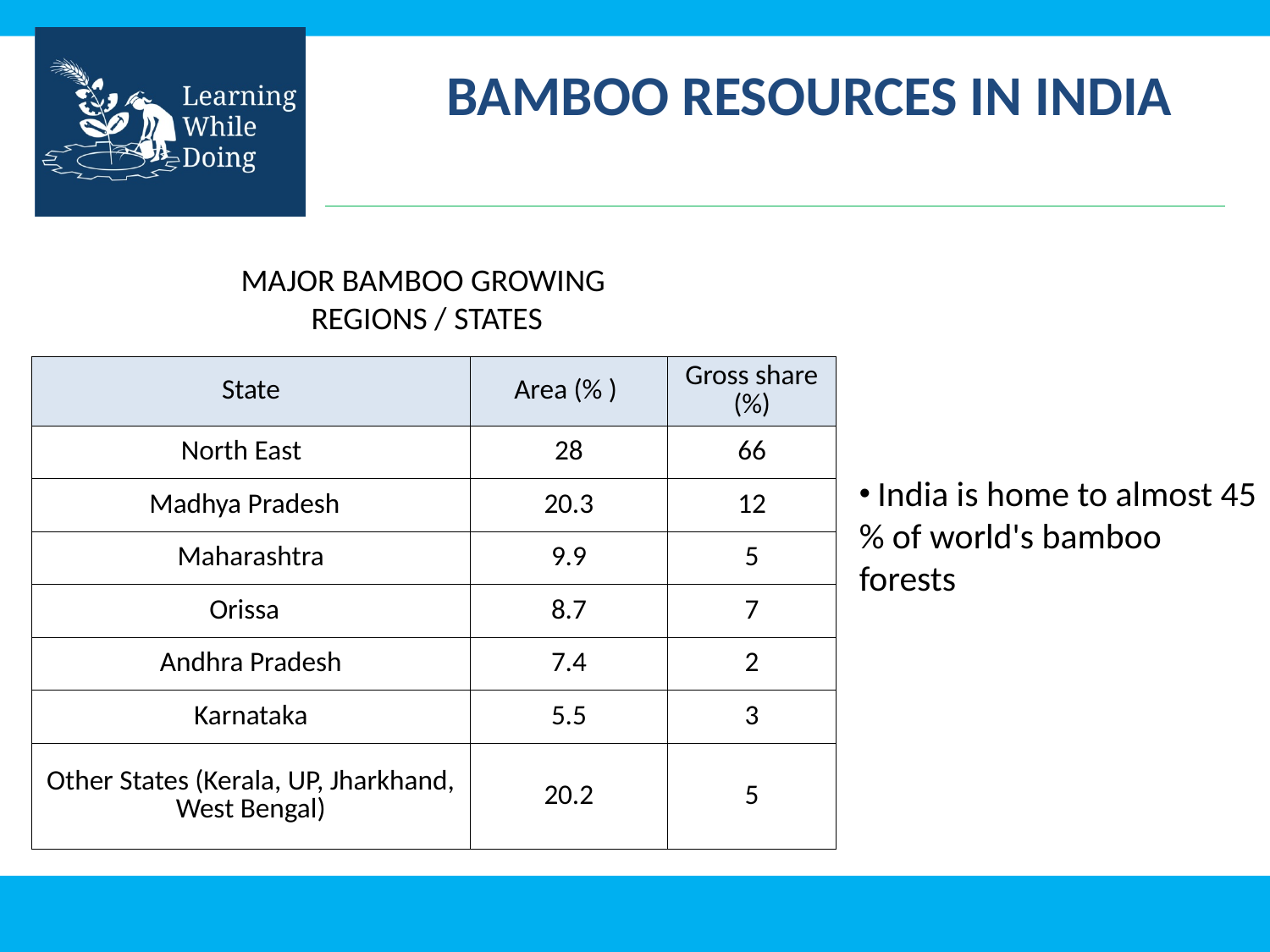

BAMBOO RESOURCES IN INDIA
MAJOR BAMBOO GROWING
 REGIONS / STATES

| State | Area (% ) | Gross share (%) |
| --- | --- | --- |
| North East | 28 | 66 |
| Madhya Pradesh | 20.3 | 12 |
| Maharashtra | 9.9 | 5 |
| Orissa | 8.7 | 7 |
| Andhra Pradesh | 7.4 | 2 |
| Karnataka | 5.5 | 3 |
| Other States (Kerala, UP, Jharkhand, West Bengal) | 20.2 | 5 |
 India is home to almost 45 % of world's bamboo forests